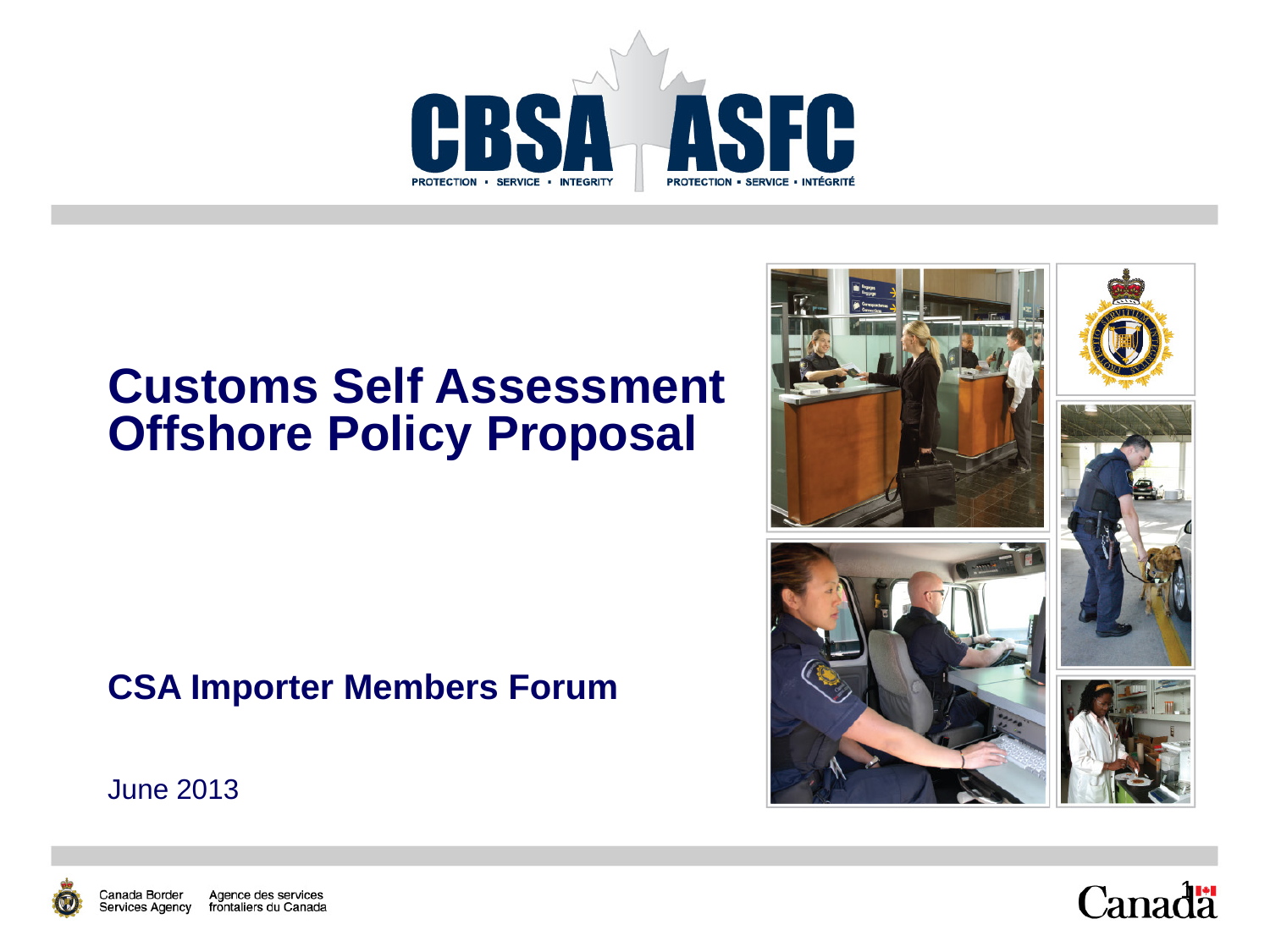

# Customs Self Assessment Offshore Policy Proposal

CSA Importer Members Forum

June 2013

1